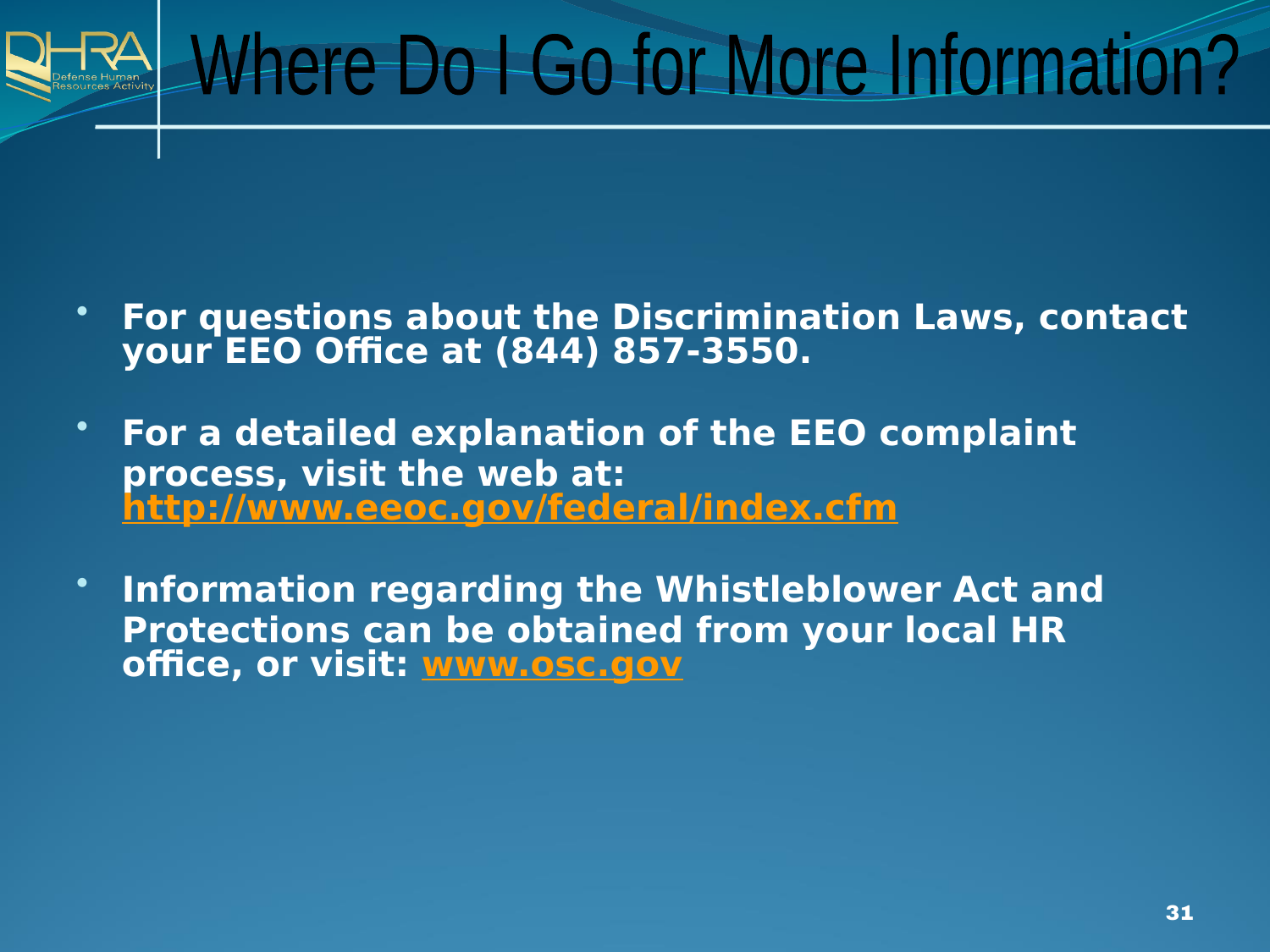

Where Do I Go for More Information?
For questions about the Discrimination Laws, contact your EEO Office at (844) 857-3550.

For a detailed explanation of the EEO complaint
	process, visit the web at: http://www.eeoc.gov/federal/index.cfm

Information regarding the Whistleblower Act and
	Protections can be obtained from your local HR office, or visit: www.osc.gov
31